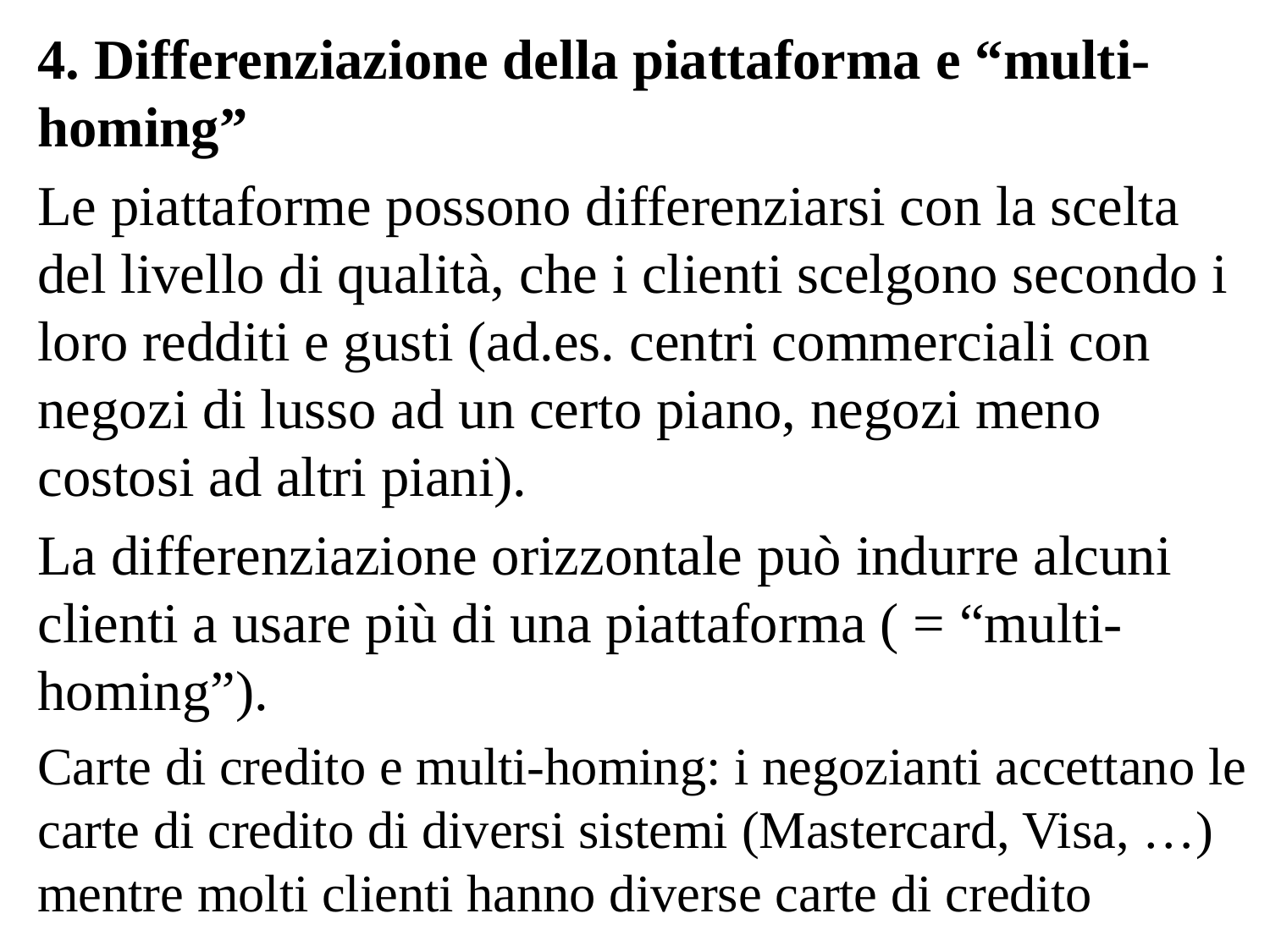

4. Differenziazione della piattaforma e “multi-homing”
Le piattaforme possono differenziarsi con la scelta del livello di qualità, che i clienti scelgono secondo i loro redditi e gusti (ad.es. centri commerciali con negozi di lusso ad un certo piano, negozi meno costosi ad altri piani).
La differenziazione orizzontale può indurre alcuni clienti a usare più di una piattaforma ( = “multi-homing”).
Carte di credito e multi-homing: i negozianti accettano le carte di credito di diversi sistemi (Mastercard, Visa, …) mentre molti clienti hanno diverse carte di credito